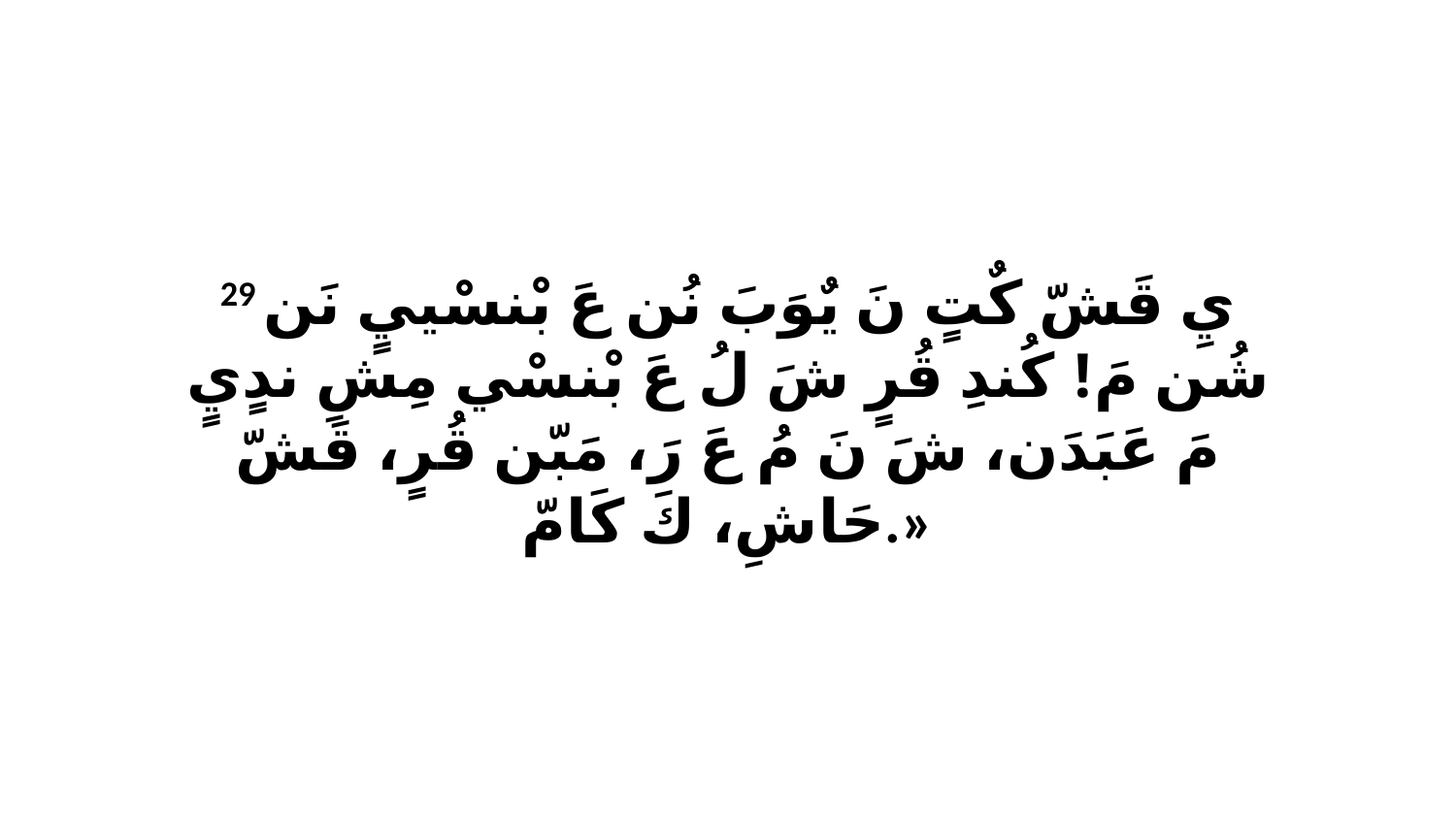

29 يِ قَشّ كٌتٍ نَ يٌوَبَ نُن عَ بْنسْييٍ نَن شُن مَ! كُندِ قُرٍ شَ لُ عَ بْنسْي مِشِ ندٍيٍ مَ عَبَدَن، شَ نَ مُ عَ رَ، مَبّن قُرٍ، قَشّ حَاشِ، كَ كَامّ.»